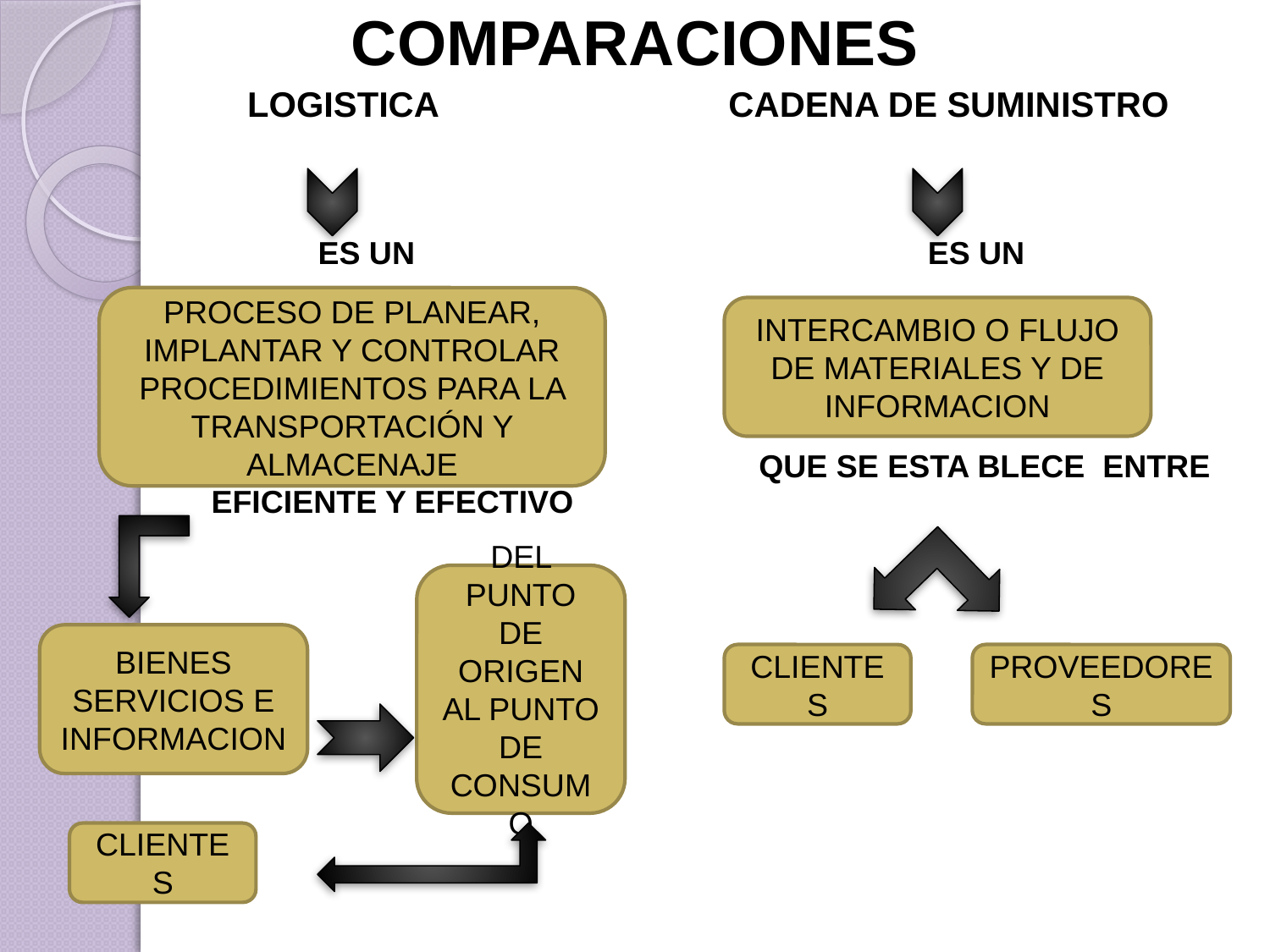

# COMPARACIONES
| LOGISTICA | CADENA DE SUMINISTRO |
| --- | --- |
| ES UN EFICIENTE Y EFECTIVO | ES UN QUE SE ESTA BLECE ENTRE |

PROCESO DE PLANEAR, IMPLANTAR Y CONTROLAR PROCEDIMIENTOS PARA LA TRANSPORTACIÓN Y ALMACENAJE
INTERCAMBIO O FLUJO DE MATERIALES Y DE INFORMACION

DEL PUNTO DE ORIGEN AL PUNTO DE CONSUMO
BIENES SERVICIOS E INFORMACION
CLIENTES
PROVEEDORES

CLIENTES